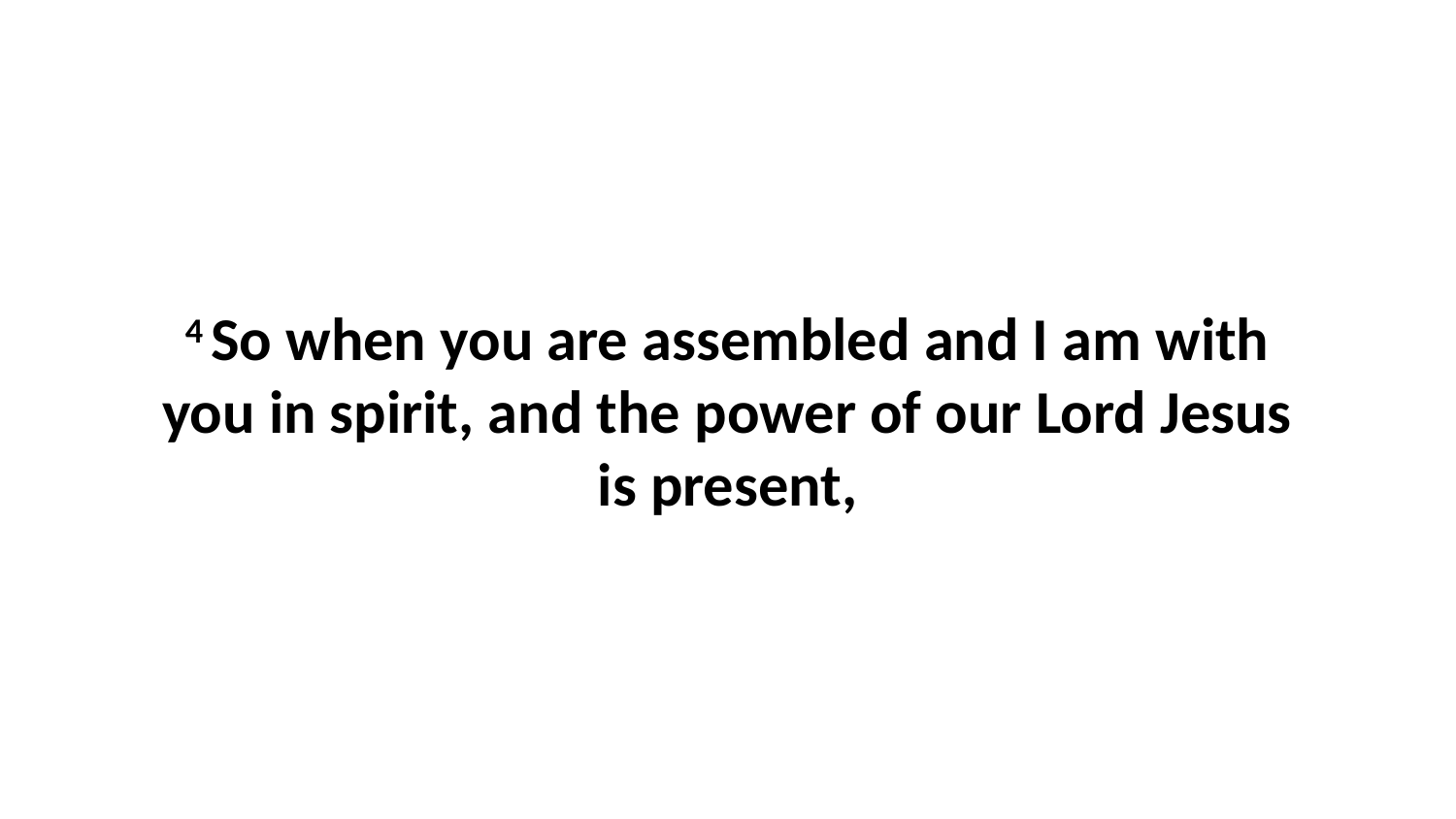

4 So when you are assembled and I am with you in spirit, and the power of our Lord Jesus is present,